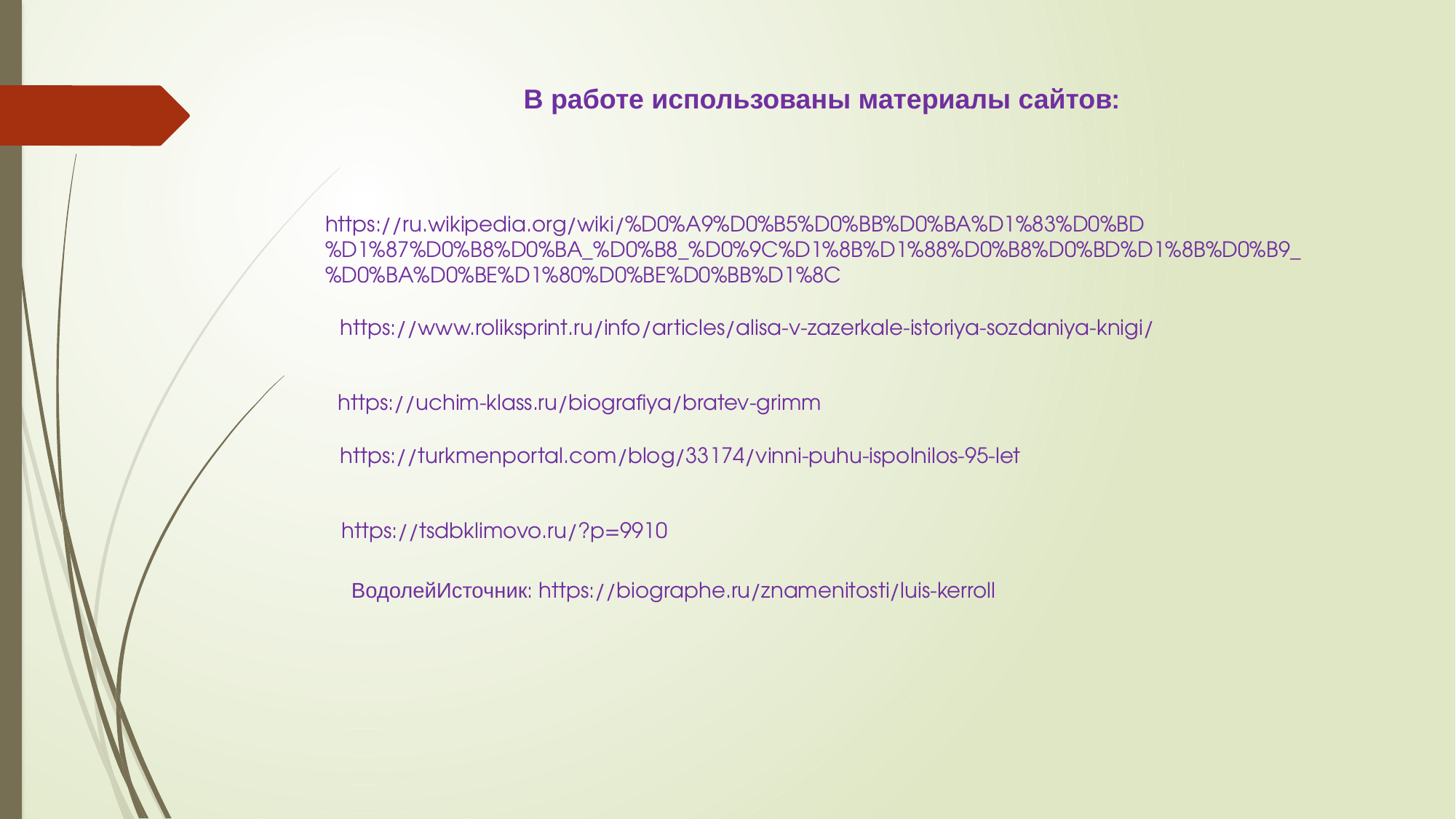

В работе использованы материалы сайтов:
# https://ru.wikipedia.org/wiki/%D0%A9%D0%B5%D0%BB%D0%BA%D1%83%D0%BD%D1%87%D0%B8%D0%BA_%D0%B8_%D0%9C%D1%8B%D1%88%D0%B8%D0%BD%D1%8B%D0%B9_%D0%BA%D0%BE%D1%80%D0%BE%D0%BB%D1%8C
https://www.roliksprint.ru/info/articles/alisa-v-zazerkale-istoriya-sozdaniya-knigi/
https://uchim-klass.ru/biografiya/bratev-grimm
https://turkmenportal.com/blog/33174/vinni-puhu-ispolnilos-95-let
https://tsdbklimovo.ru/?p=9910
ВодолейИсточник: https://biographe.ru/znamenitosti/luis-kerroll